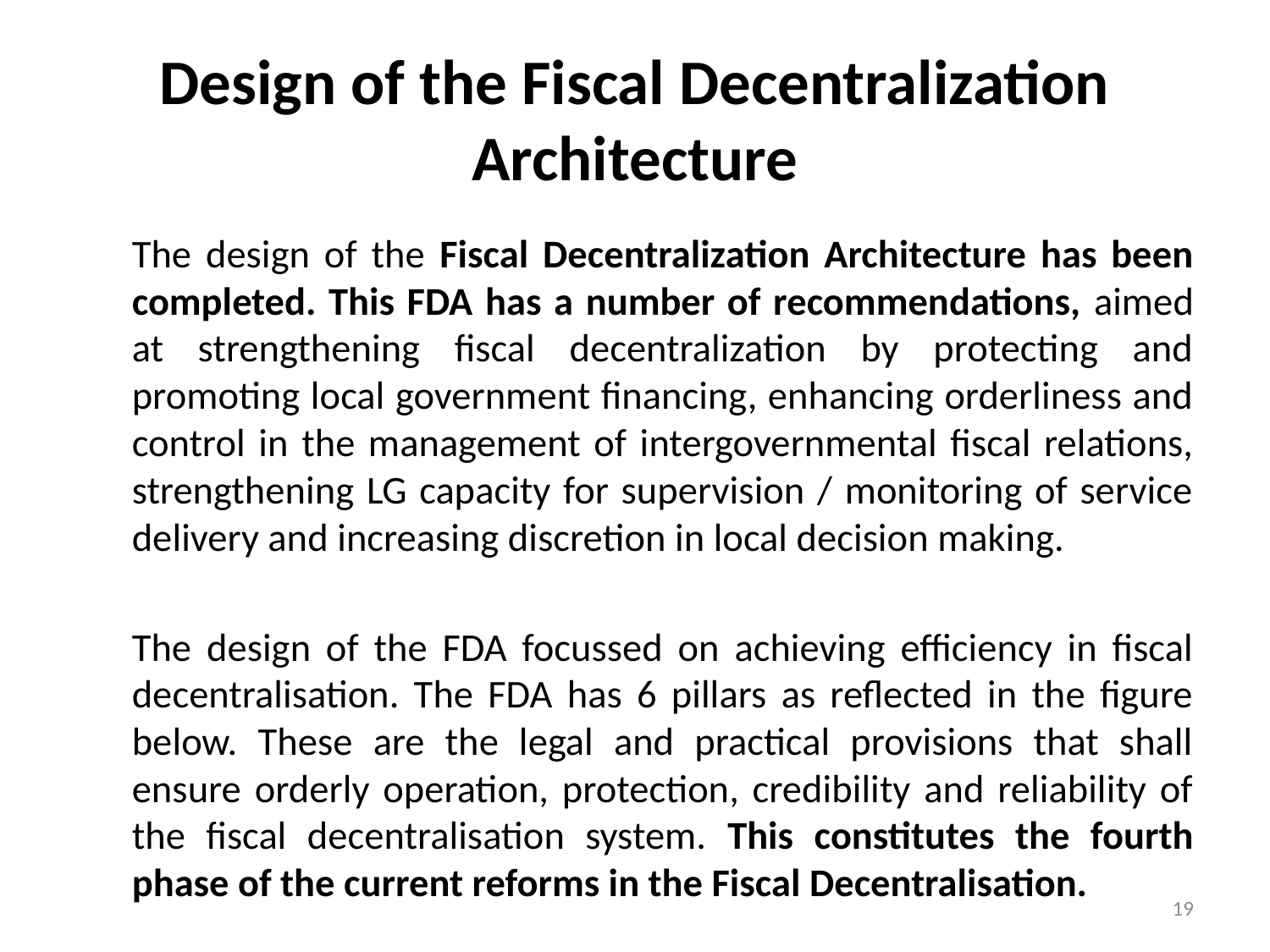

# Design of the Fiscal Decentralization Architecture
The design of the Fiscal Decentralization Architecture has been completed. This FDA has a number of recommendations, aimed at strengthening fiscal decentralization by protecting and promoting local government financing, enhancing orderliness and control in the management of intergovernmental fiscal relations, strengthening LG capacity for supervision / monitoring of service delivery and increasing discretion in local decision making.

The design of the FDA focussed on achieving efficiency in fiscal decentralisation. The FDA has 6 pillars as reflected in the figure below. These are the legal and practical provisions that shall ensure orderly operation, protection, credibility and reliability of the fiscal decentralisation system. This constitutes the fourth phase of the current reforms in the Fiscal Decentralisation.

19